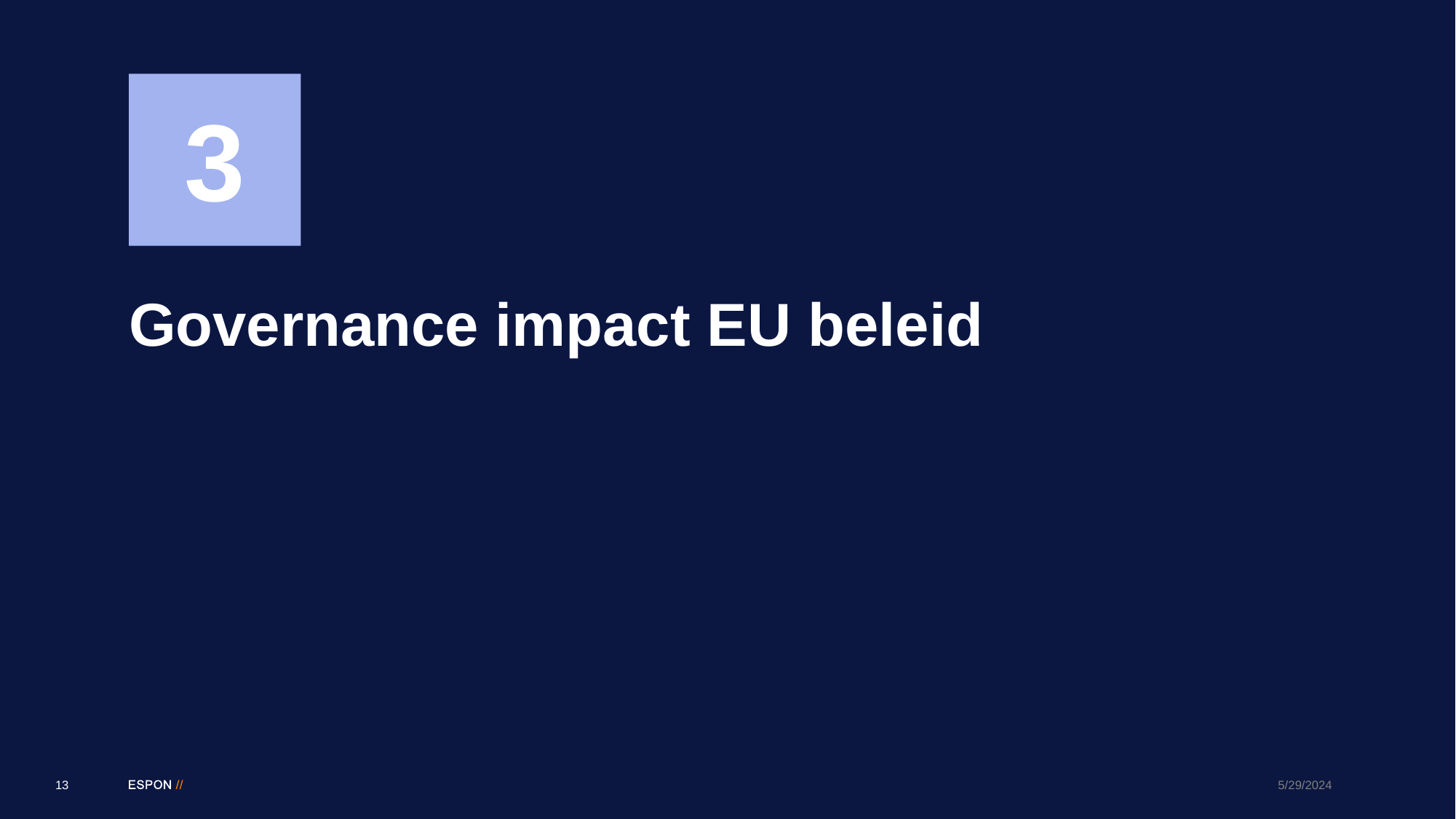

3
# Governance impact EU beleid
13
5/29/2024